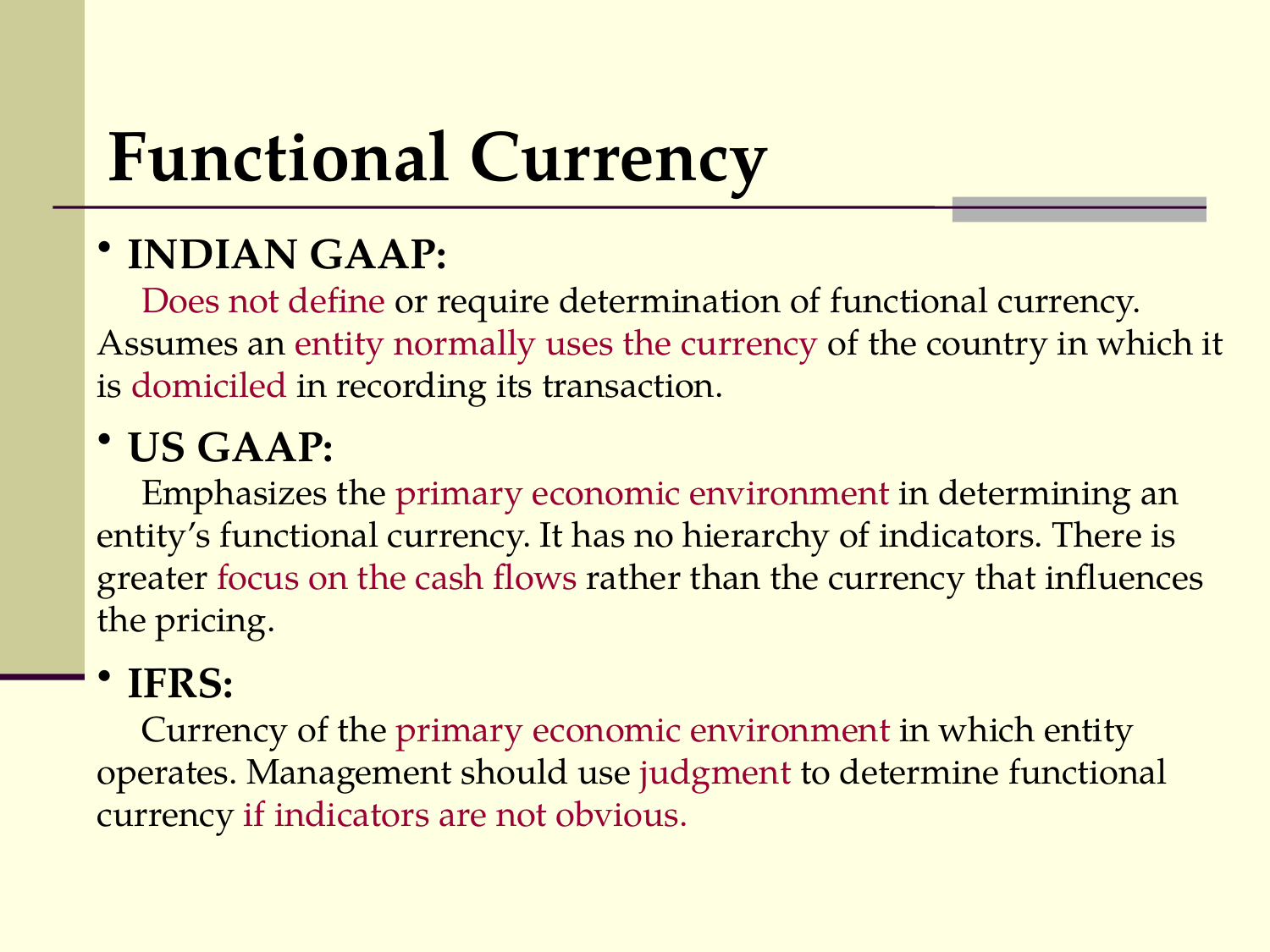

Functional Currency
INDIAN GAAP:
     Does not define or require determination of functional currency. Assumes an entity normally uses the currency of the country in which it is domiciled in recording its transaction.
US GAAP:
     Emphasizes the primary economic environment in determining an entity’s functional currency. It has no hierarchy of indicators. There is greater focus on the cash flows rather than the currency that influences the pricing.
IFRS:
     Currency of the primary economic environment in which entity operates. Management should use judgment to determine functional currency if indicators are not obvious.